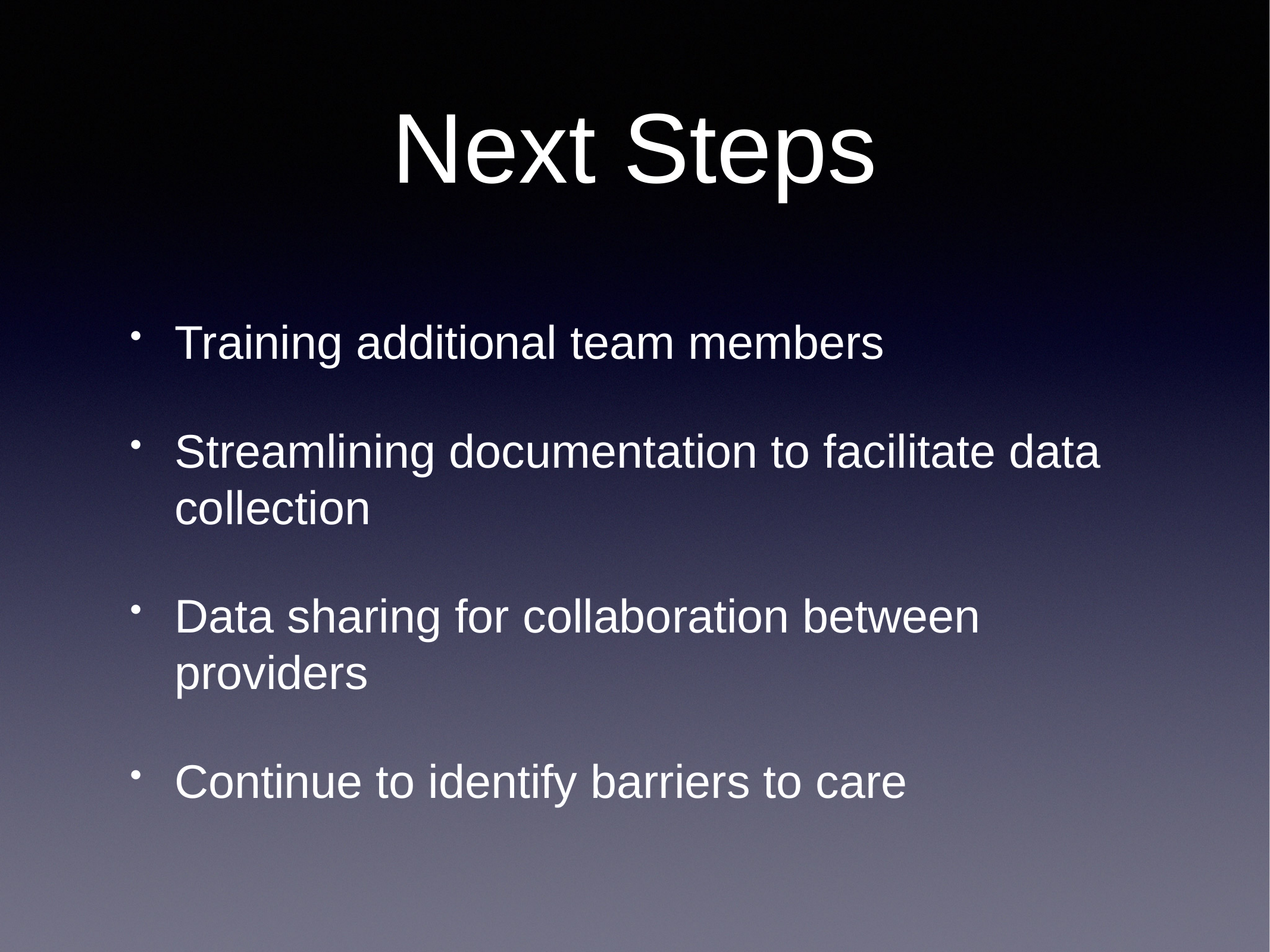

# Next Steps
Training additional team members
Streamlining documentation to facilitate data collection
Data sharing for collaboration between providers
Continue to identify barriers to care